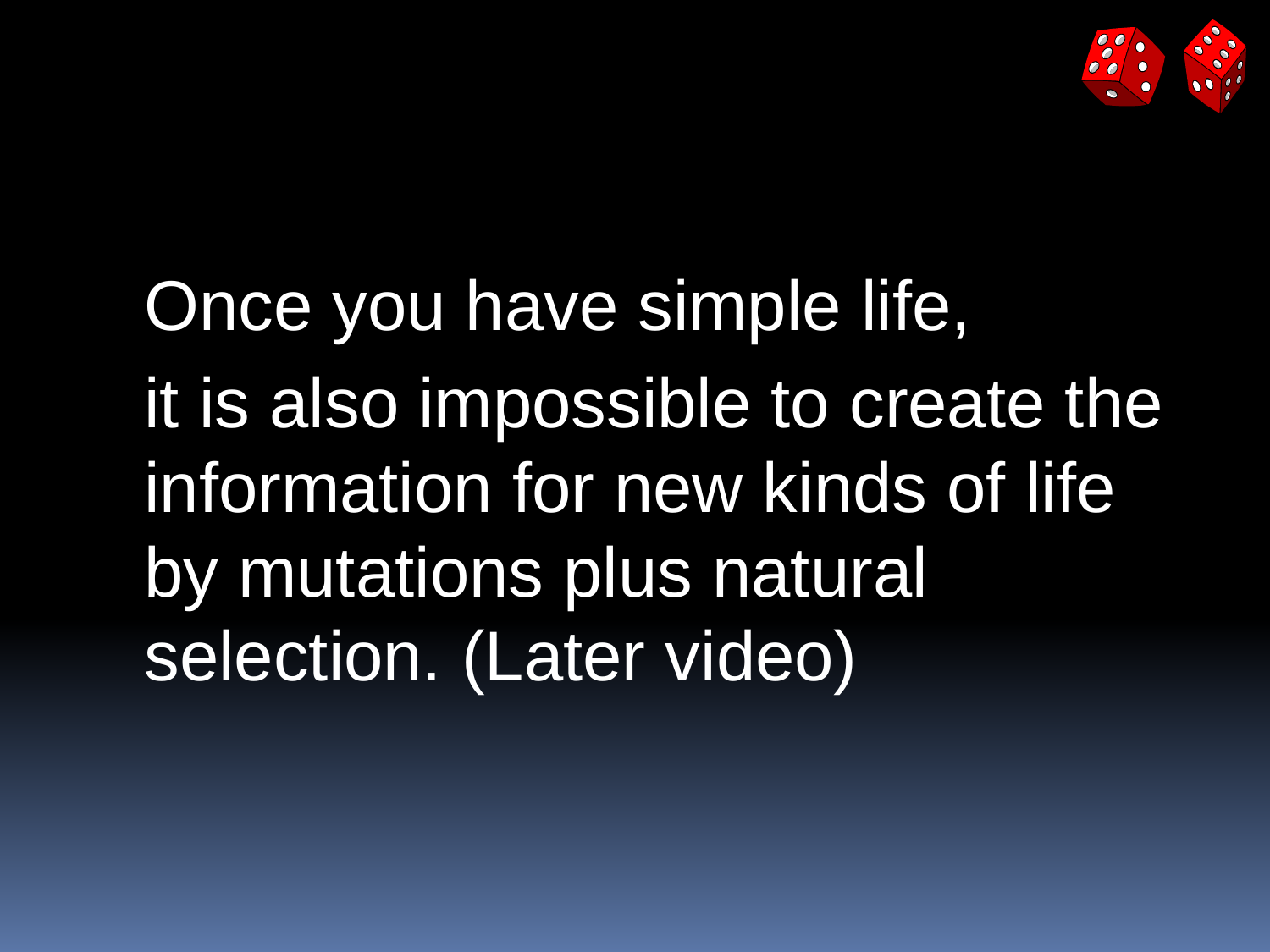

#
Once you have simple life,
it is also impossible to create the information for new kinds of life by mutations plus natural selection. (Later video)